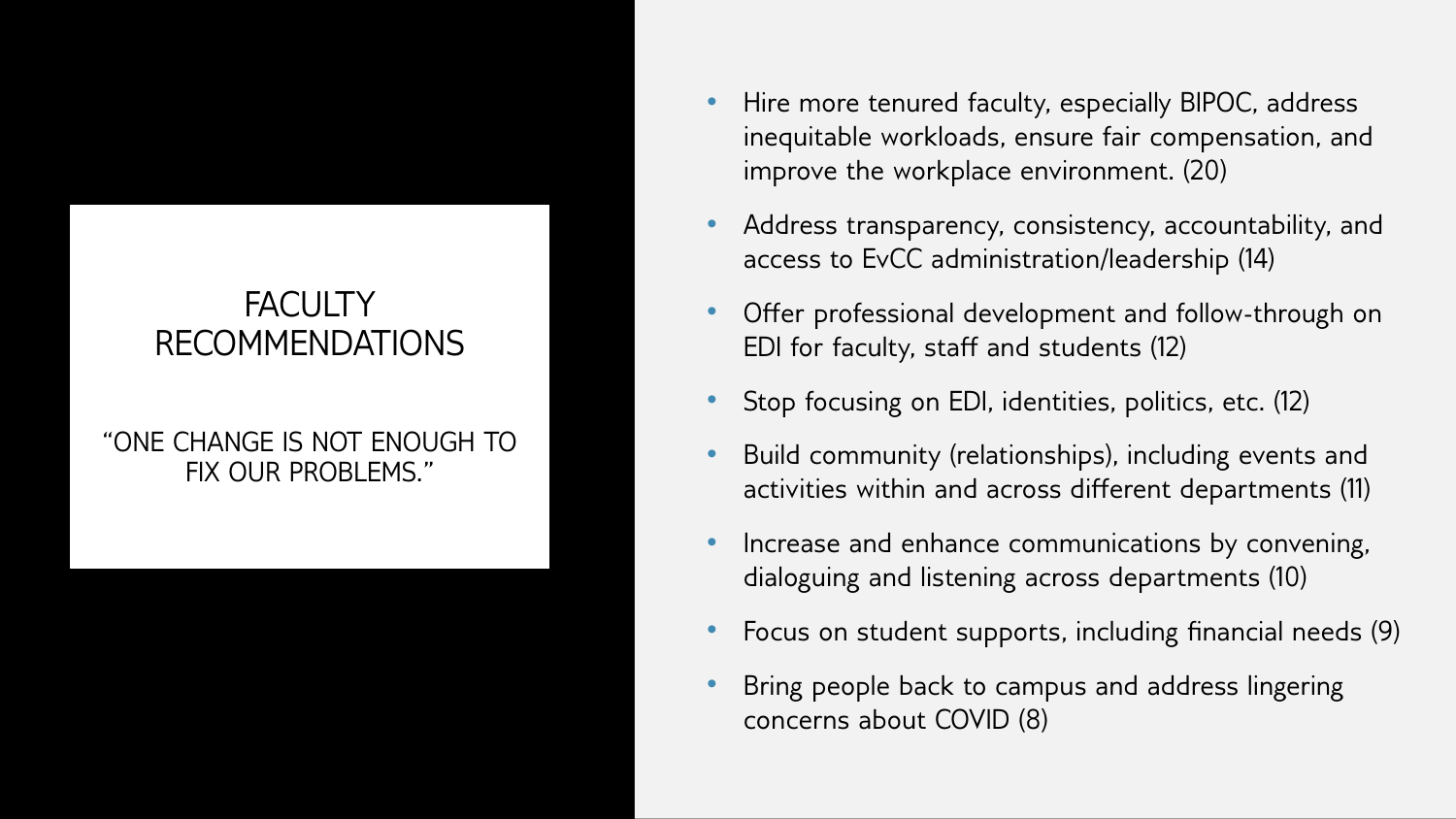

Hire more tenured faculty, especially BIPOC, address inequitable workloads, ensure fair compensation, and improve the workplace environment. (20)
Address transparency, consistency, accountability, and access to EvCC administration/leadership (14)
Offer professional development and follow-through on EDI for faculty, staff and students (12)
Stop focusing on EDI, identities, politics, etc. (12)
Build community (relationships), including events and activities within and across different departments (11)
Increase and enhance communications by convening, dialoguing and listening across departments (10)
Focus on student supports, including financial needs (9)
Bring people back to campus and address lingering concerns about COVID (8)
# FACULTY RECOMMENDATIONS “ONE CHANGE IS NOT ENOUGH TO FIX OUR PROBLEMS.”